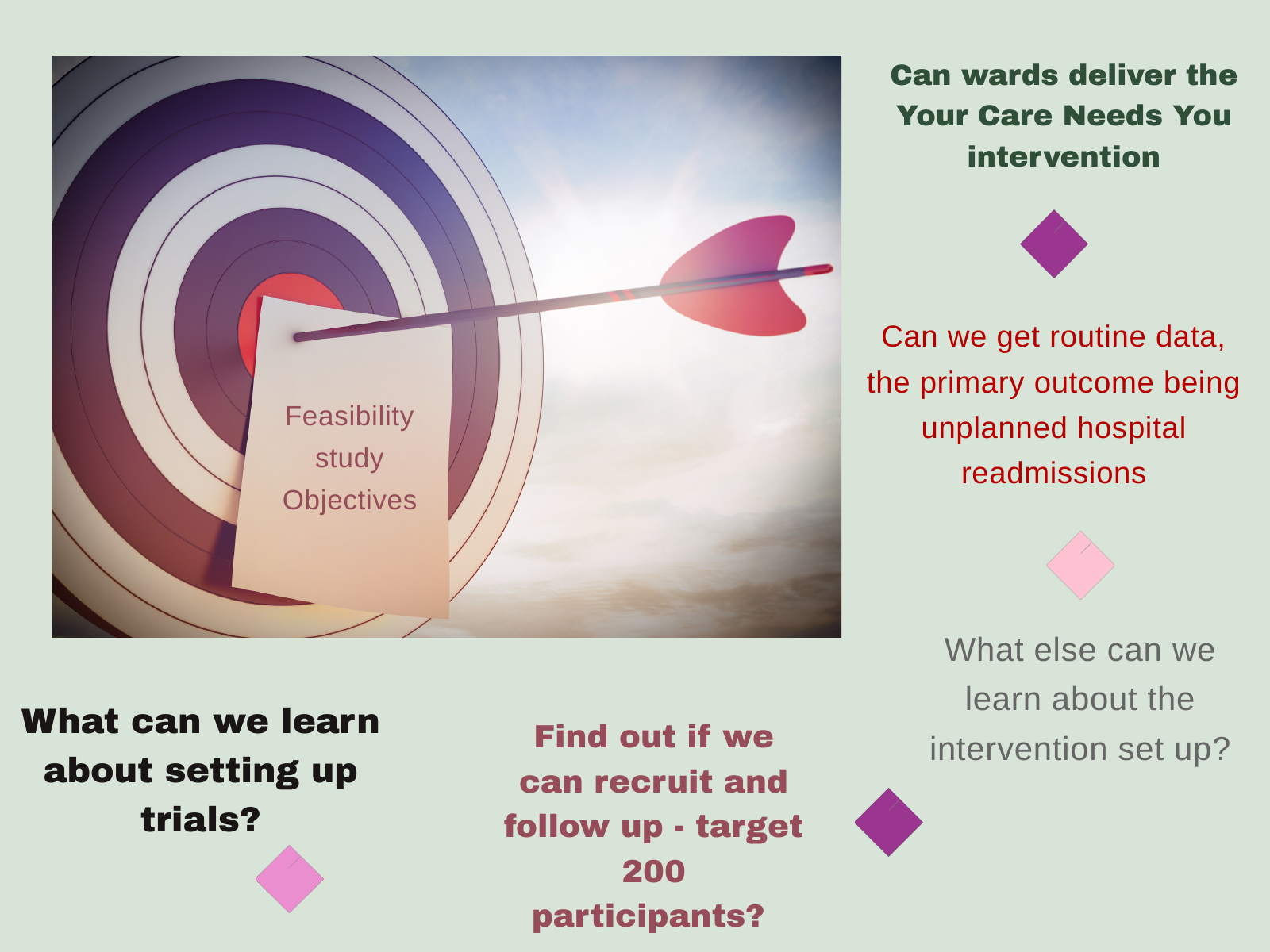

Can wards deliver the Your Care Needs You intervention

Can we get routine data, the primary outcome being unplanned hospital readmissions

Feasibility study Objectives

What else can we learn about the intervention set up?
What can we learn about setting up trials?
Find out if we can recruit and follow up - target 200 participants?